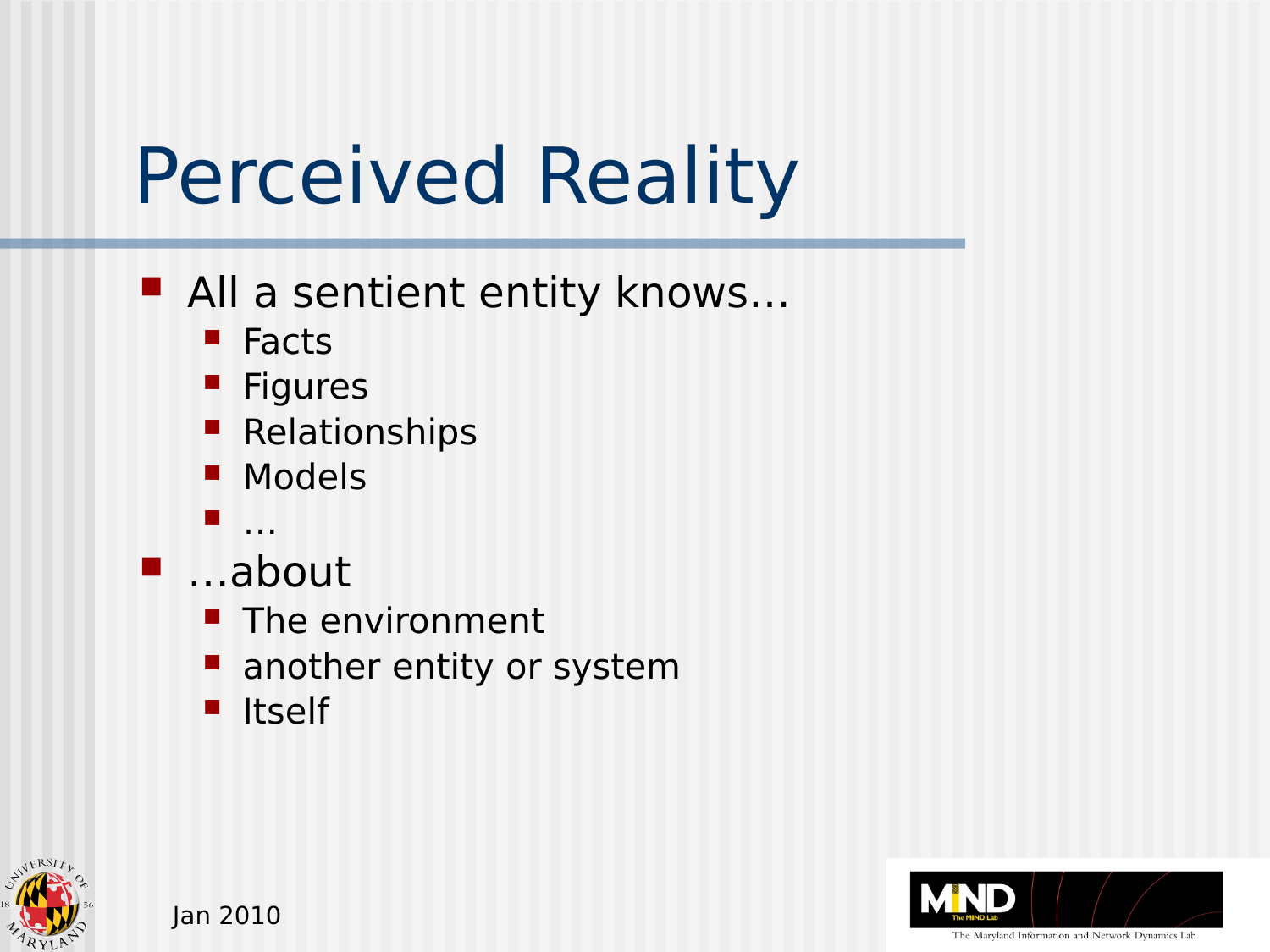

# Perceived Reality
All a sentient entity knows…
Facts
Figures
Relationships
Models
…
…about
The environment
another entity or system
Itself

Jan 2010